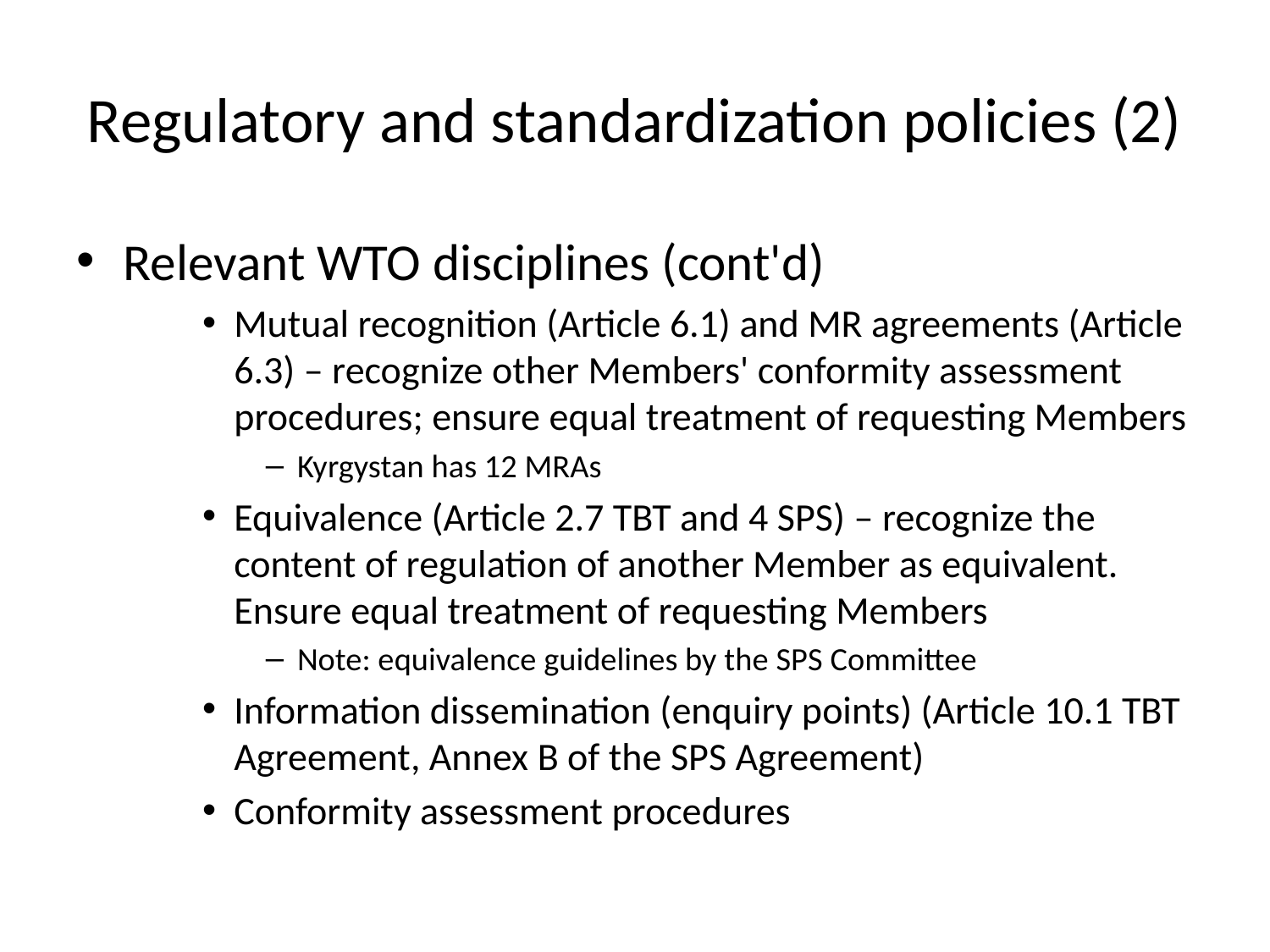

# Regulatory and standardization policies (2)
Relevant WTO disciplines (cont'd)
Mutual recognition (Article 6.1) and MR agreements (Article 6.3) – recognize other Members' conformity assessment procedures; ensure equal treatment of requesting Members
Kyrgystan has 12 MRAs
Equivalence (Article 2.7 TBT and 4 SPS) – recognize the content of regulation of another Member as equivalent. Ensure equal treatment of requesting Members
Note: equivalence guidelines by the SPS Committee
Information dissemination (enquiry points) (Article 10.1 TBT Agreement, Annex B of the SPS Agreement)
Conformity assessment procedures